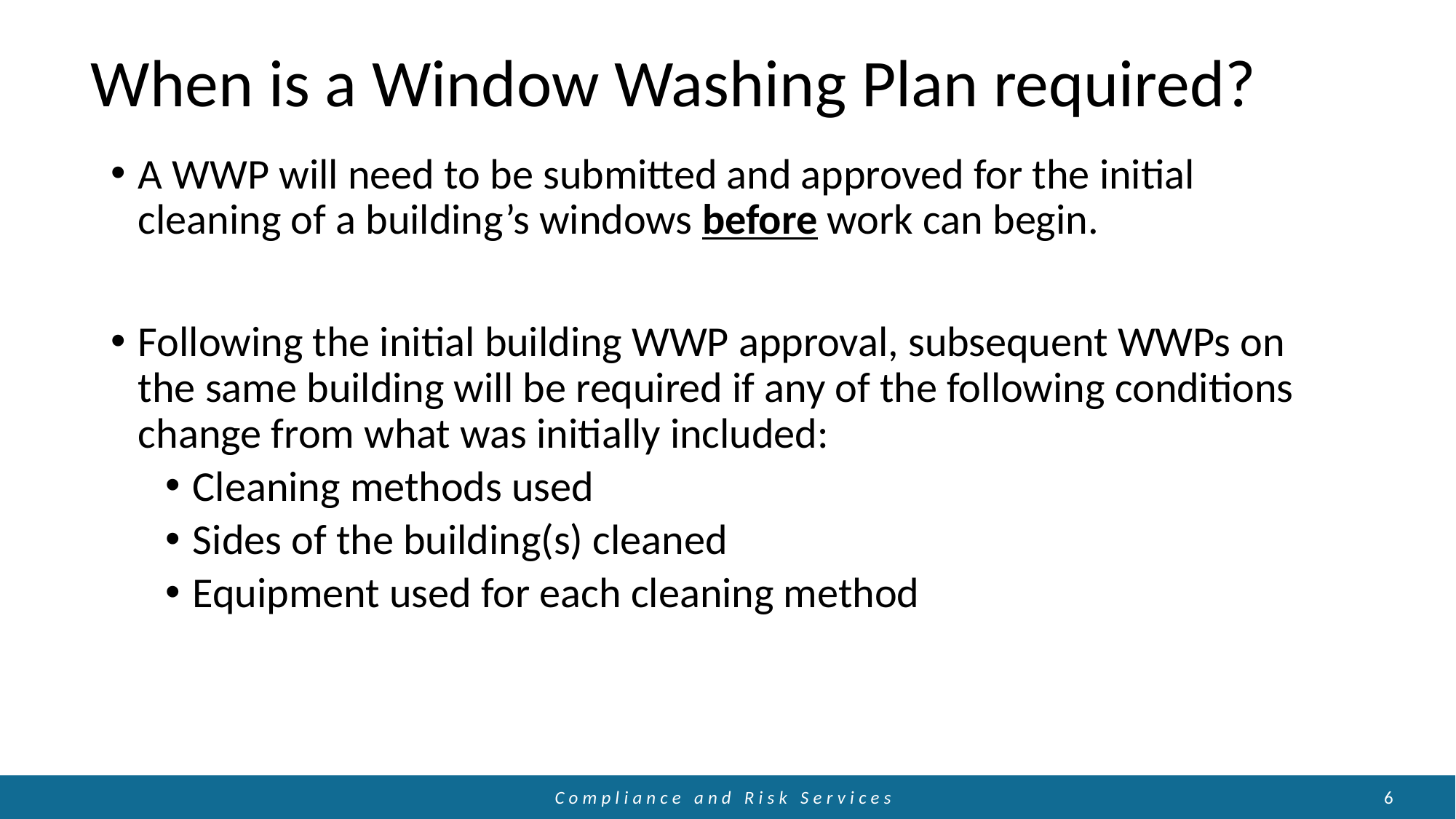

# When is a Window Washing Plan required?
A WWP will need to be submitted and approved for the initial cleaning of a building’s windows before work can begin.

Following the initial building WWP approval, subsequent WWPs on the same building will be required if any of the following conditions change from what was initially included:
Cleaning methods used
Sides of the building(s) cleaned
Equipment used for each cleaning method